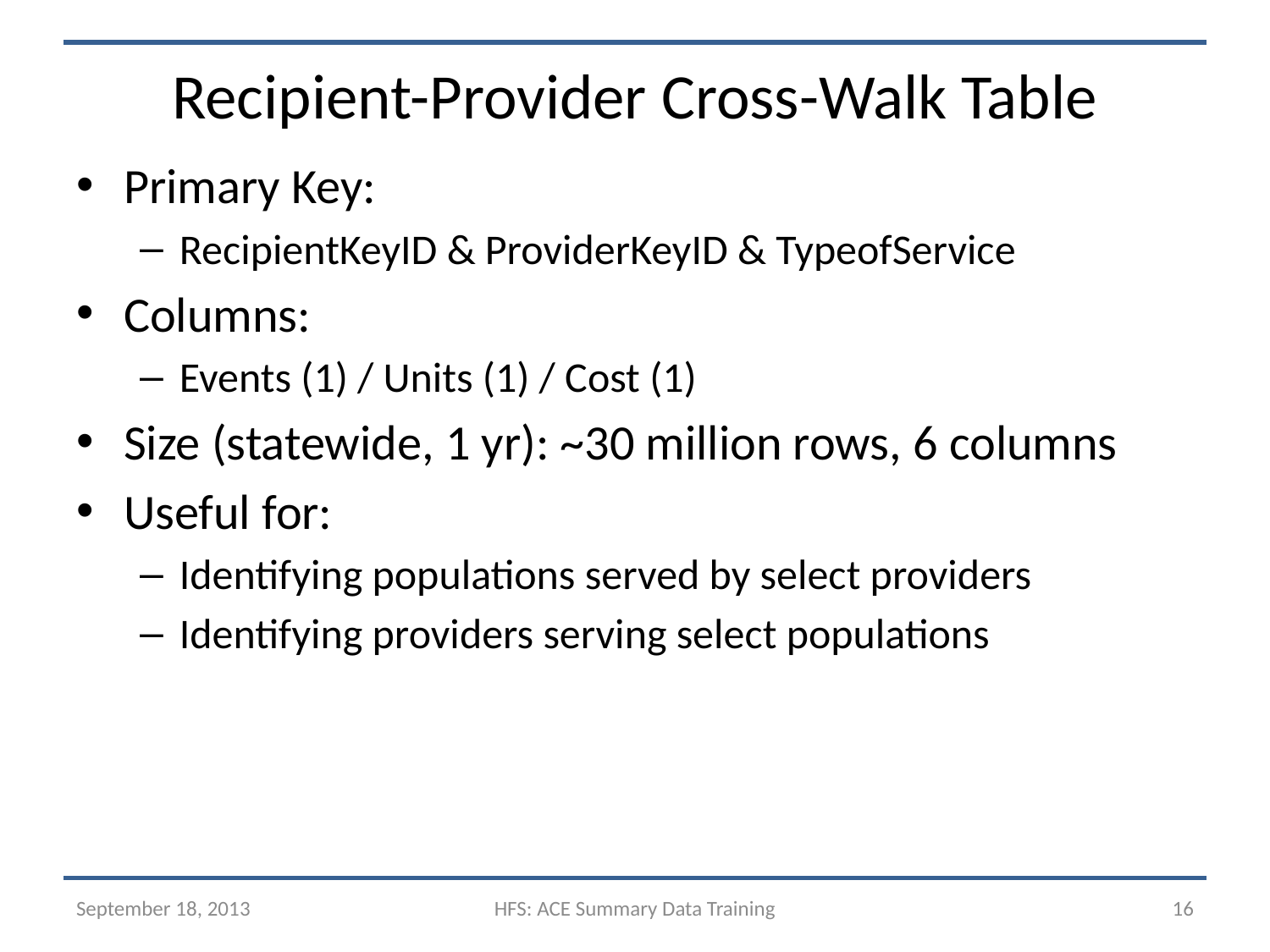

# Recipient-Provider Cross-Walk Table
Primary Key:
RecipientKeyID & ProviderKeyID & TypeofService
Columns:
Events (1) / Units (1) / Cost (1)
Size (statewide, 1 yr): ~30 million rows, 6 columns
Useful for:
Identifying populations served by select providers
Identifying providers serving select populations

September 18, 2013
HFS: ACE Summary Data Training
16